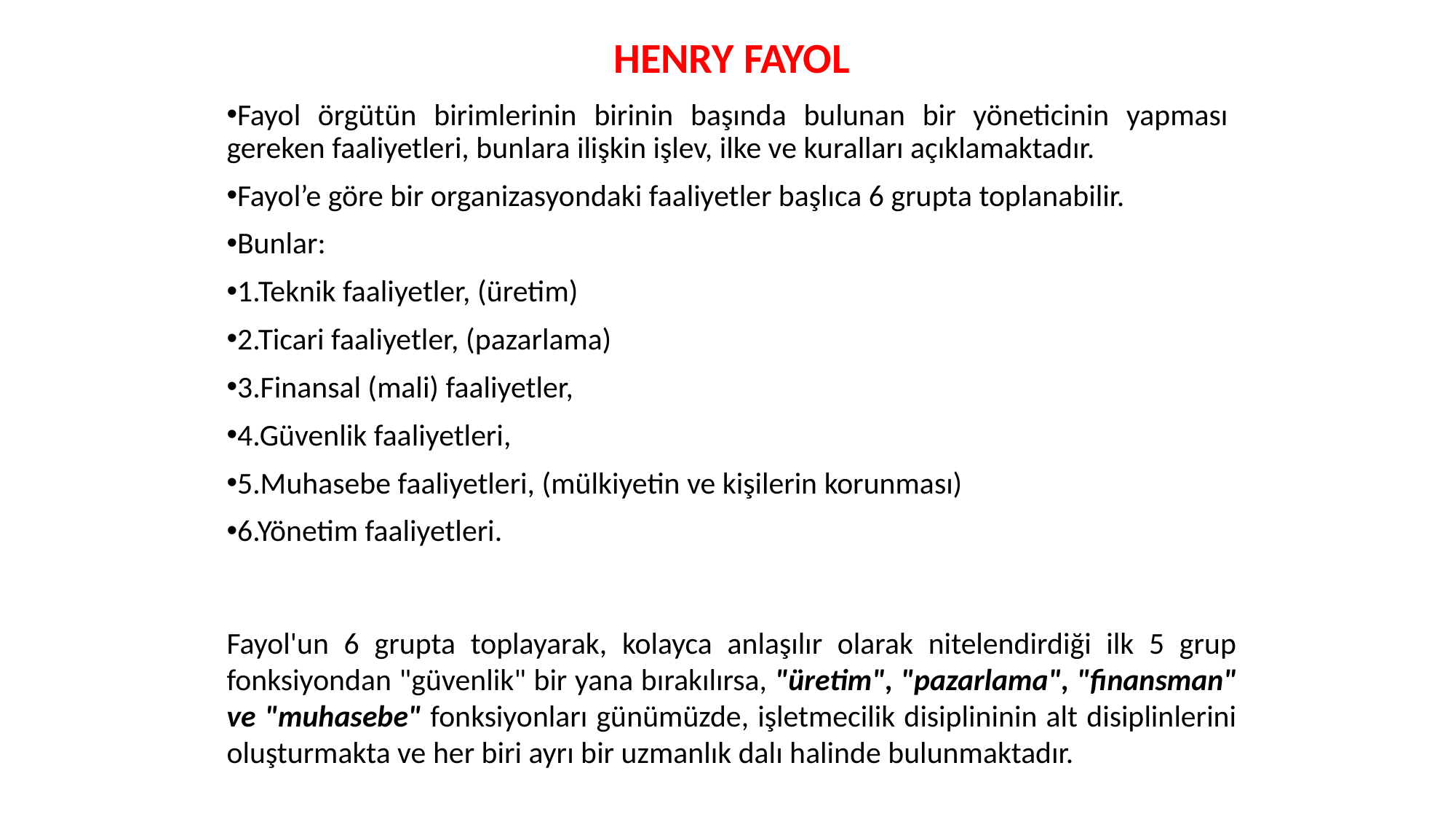

HENRY FAYOL
Fayol örgütün birimlerinin birinin başında bulunan bir yöneticinin yapması gereken faaliyetleri, bunlara ilişkin işlev, ilke ve kuralları açıklamaktadır.
Fayol’e göre bir organizasyondaki faaliyetler başlıca 6 grupta toplanabilir.
Bunlar:
1.Teknik faaliyetler, (üretim)
2.Ticari faaliyetler, (pazarlama)
3.Finansal (mali) faaliyetler,
4.Güvenlik faaliyetleri,
5.Muhasebe faaliyetleri, (mülkiyetin ve kişilerin korunması)
6.Yönetim faaliyetleri.
Fayol'un 6 grupta toplayarak, kolayca anlaşılır olarak nitelendirdiği ilk 5 grup fonksiyondan "güvenlik" bir yana bırakılırsa, "üretim", "pazarlama", "finansman" ve "muhasebe" fonksiyonları günümüzde, işletmecilik disiplininin alt disiplinlerini oluşturmakta ve her biri ayrı bir uzmanlık dalı halinde bulunmaktadır.